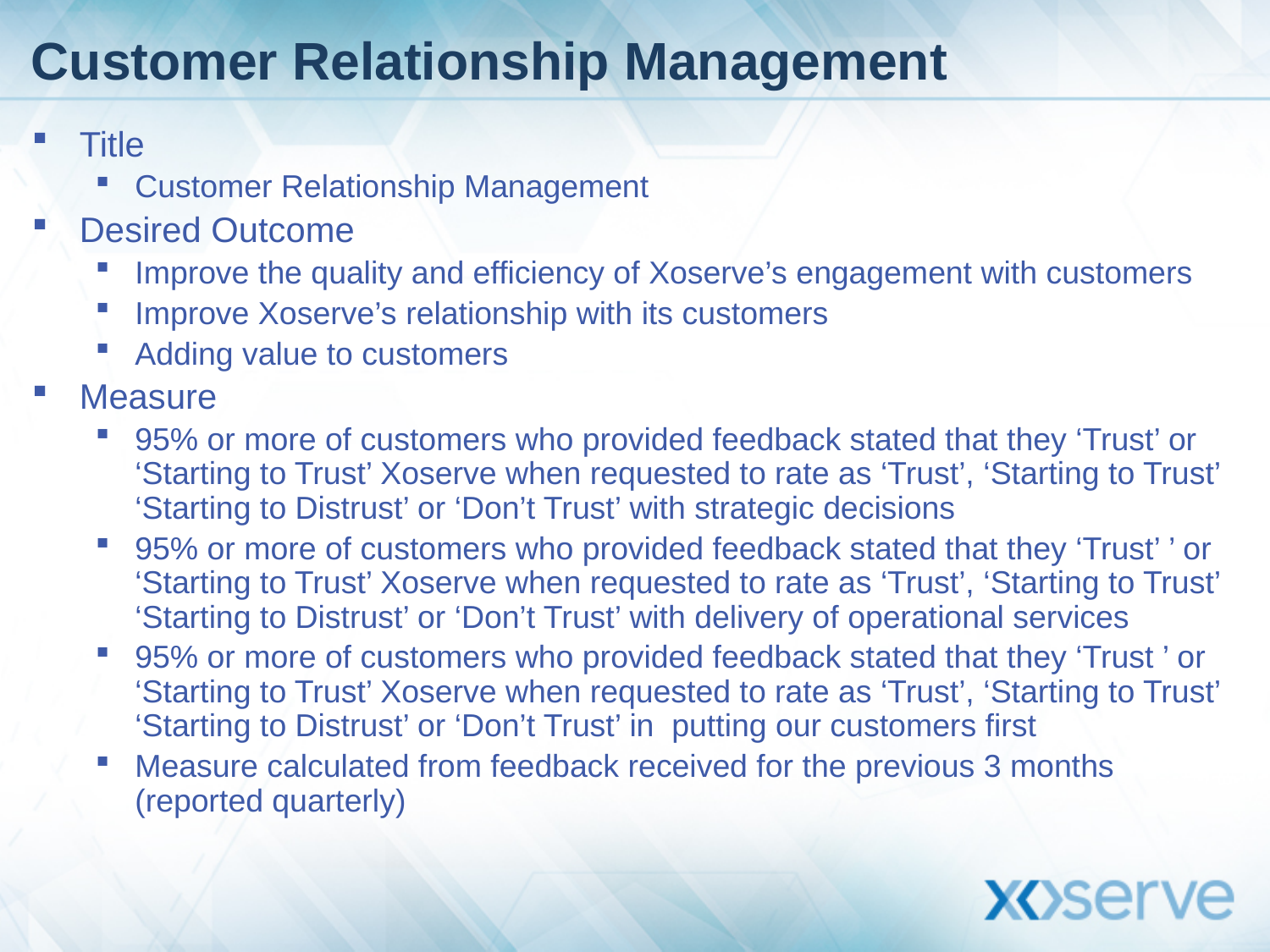

# Customer Relationship Management
Title
Customer Relationship Management
Desired Outcome
Improve the quality and efficiency of Xoserve’s engagement with customers
Improve Xoserve’s relationship with its customers
Adding value to customers
Measure
95% or more of customers who provided feedback stated that they ‘Trust’ or ‘Starting to Trust’ Xoserve when requested to rate as ‘Trust’, ‘Starting to Trust’ ‘Starting to Distrust’ or ‘Don’t Trust’ with strategic decisions
95% or more of customers who provided feedback stated that they ‘Trust’ ’ or ‘Starting to Trust’ Xoserve when requested to rate as ‘Trust’, ‘Starting to Trust’ ‘Starting to Distrust’ or ‘Don’t Trust’ with delivery of operational services
95% or more of customers who provided feedback stated that they ‘Trust ’ or ‘Starting to Trust’ Xoserve when requested to rate as ‘Trust’, ‘Starting to Trust’ ‘Starting to Distrust’ or ‘Don’t Trust’ in  putting our customers first
Measure calculated from feedback received for the previous 3 months (reported quarterly)